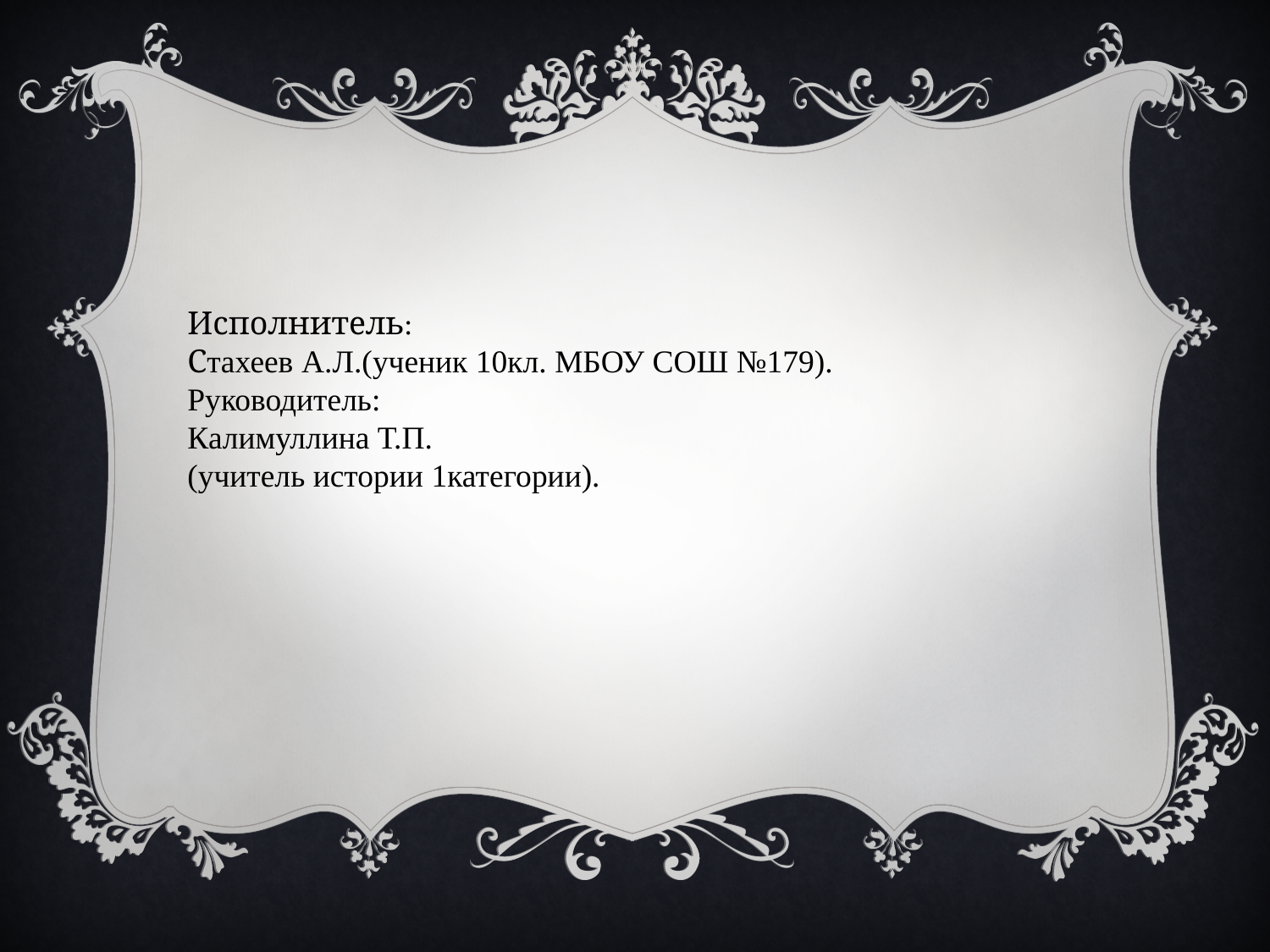

Исполнитель:
Стахеев А.Л.(ученик 10кл. МБОУ СОШ №179).
Руководитель:
Калимуллина Т.П.
(учитель истории 1категории).